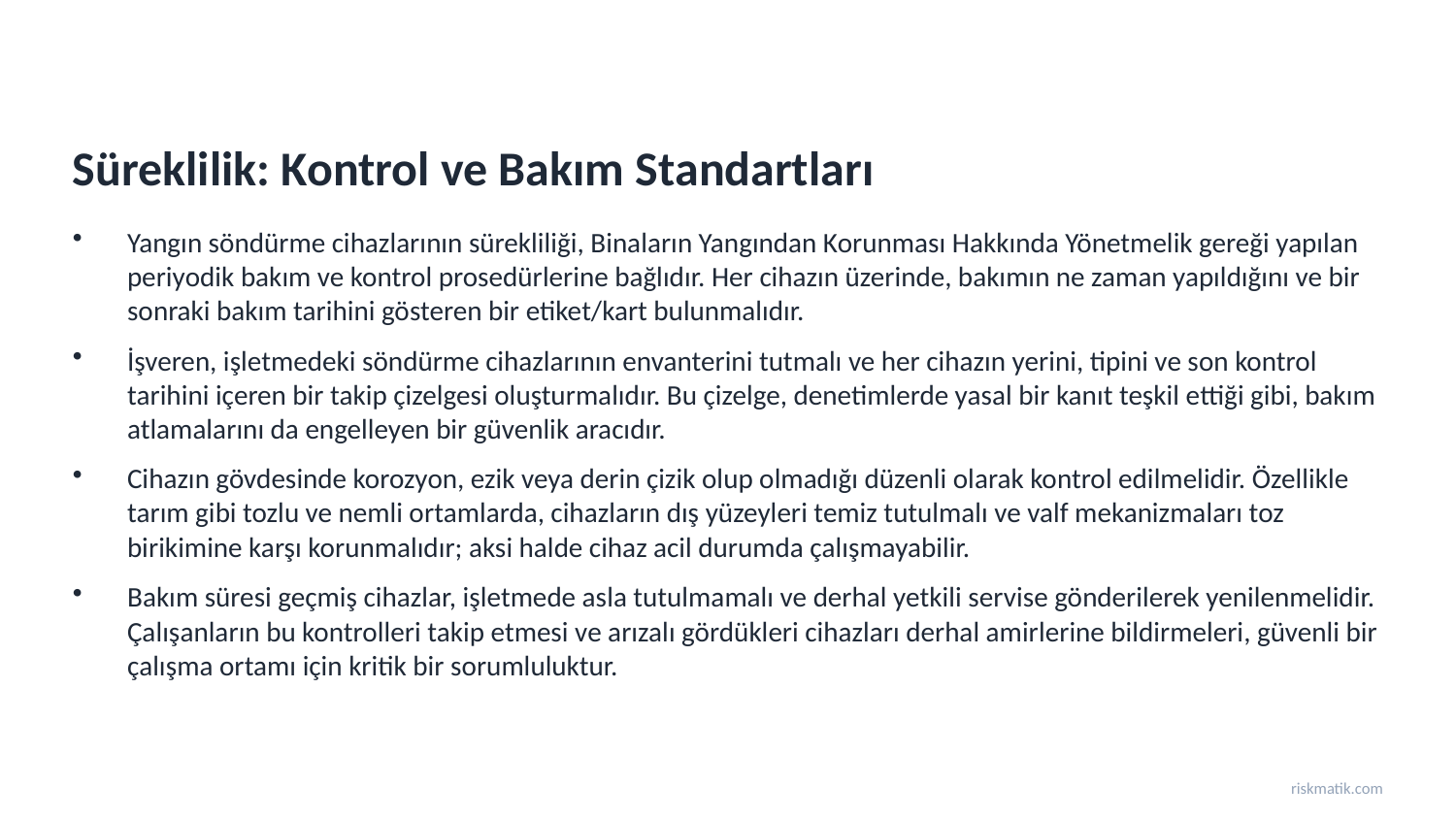

Süreklilik: Kontrol ve Bakım Standartları
Yangın söndürme cihazlarının sürekliliği, Binaların Yangından Korunması Hakkında Yönetmelik gereği yapılan periyodik bakım ve kontrol prosedürlerine bağlıdır. Her cihazın üzerinde, bakımın ne zaman yapıldığını ve bir sonraki bakım tarihini gösteren bir etiket/kart bulunmalıdır.
İşveren, işletmedeki söndürme cihazlarının envanterini tutmalı ve her cihazın yerini, tipini ve son kontrol tarihini içeren bir takip çizelgesi oluşturmalıdır. Bu çizelge, denetimlerde yasal bir kanıt teşkil ettiği gibi, bakım atlamalarını da engelleyen bir güvenlik aracıdır.
Cihazın gövdesinde korozyon, ezik veya derin çizik olup olmadığı düzenli olarak kontrol edilmelidir. Özellikle tarım gibi tozlu ve nemli ortamlarda, cihazların dış yüzeyleri temiz tutulmalı ve valf mekanizmaları toz birikimine karşı korunmalıdır; aksi halde cihaz acil durumda çalışmayabilir.
Bakım süresi geçmiş cihazlar, işletmede asla tutulmamalı ve derhal yetkili servise gönderilerek yenilenmelidir. Çalışanların bu kontrolleri takip etmesi ve arızalı gördükleri cihazları derhal amirlerine bildirmeleri, güvenli bir çalışma ortamı için kritik bir sorumluluktur.
riskmatik.com